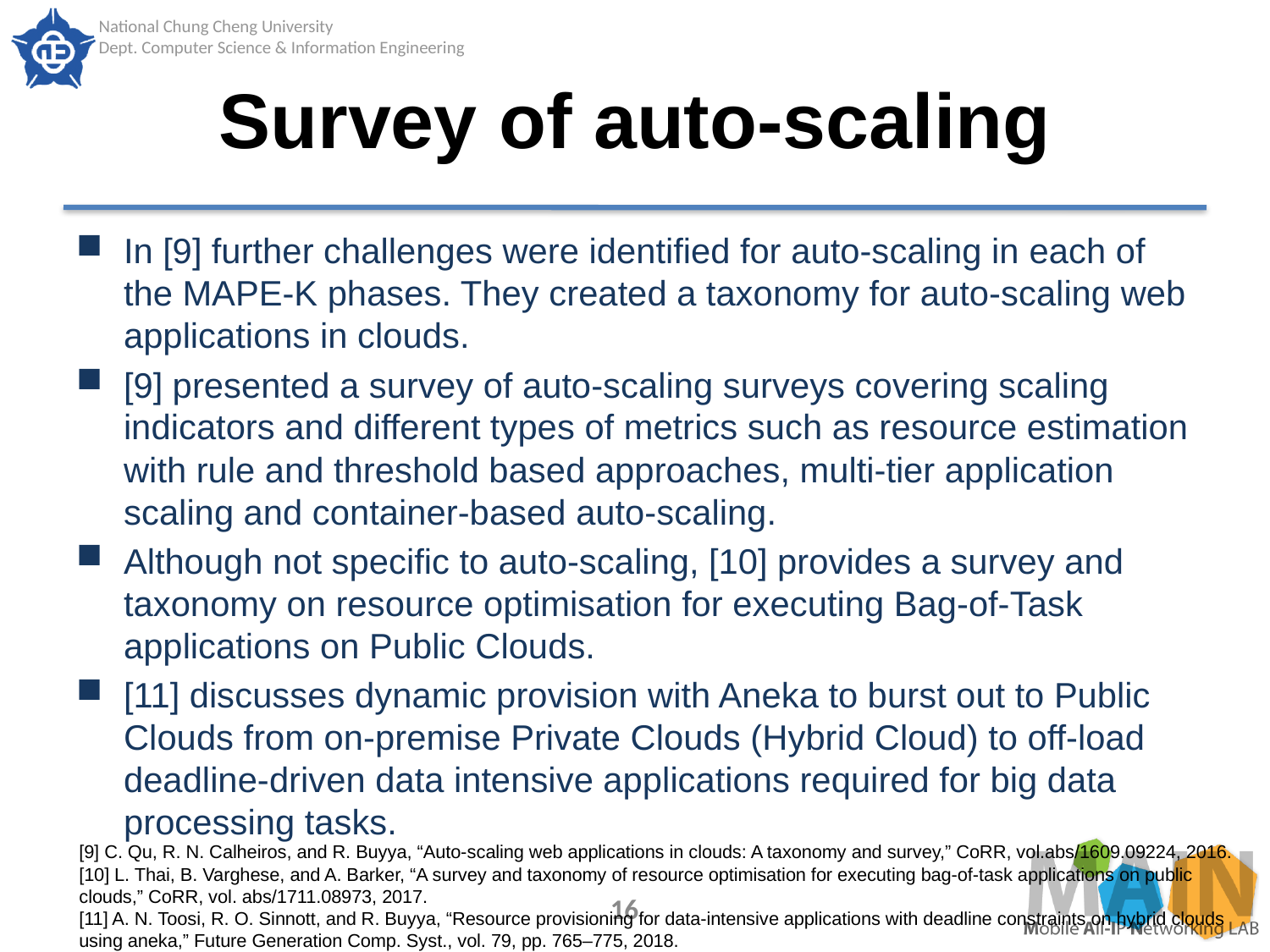

# Survey of auto-scaling
In [9] further challenges were identified for auto-scaling in each of the MAPE-K phases. They created a taxonomy for auto-scaling web applications in clouds.
[9] presented a survey of auto-scaling surveys covering scaling indicators and different types of metrics such as resource estimation with rule and threshold based approaches, multi-tier application scaling and container-based auto-scaling.
Although not specific to auto-scaling, [10] provides a survey and taxonomy on resource optimisation for executing Bag-of-Task applications on Public Clouds.
[11] discusses dynamic provision with Aneka to burst out to Public Clouds from on-premise Private Clouds (Hybrid Cloud) to off-load deadline-driven data intensive applications required for big data processing tasks.
[9] C. Qu, R. N. Calheiros, and R. Buyya, “Auto-scaling web applications in clouds: A taxonomy and survey,” CoRR, vol.abs/1609.09224, 2016.
[10] L. Thai, B. Varghese, and A. Barker, “A survey and taxonomy of resource optimisation for executing bag-of-task applications on public clouds,” CoRR, vol. abs/1711.08973, 2017.
[11] A. N. Toosi, R. O. Sinnott, and R. Buyya, “Resource provisioning for data-intensive applications with deadline constraints on hybrid clouds using aneka,” Future Generation Comp. Syst., vol. 79, pp. 765–775, 2018.
16